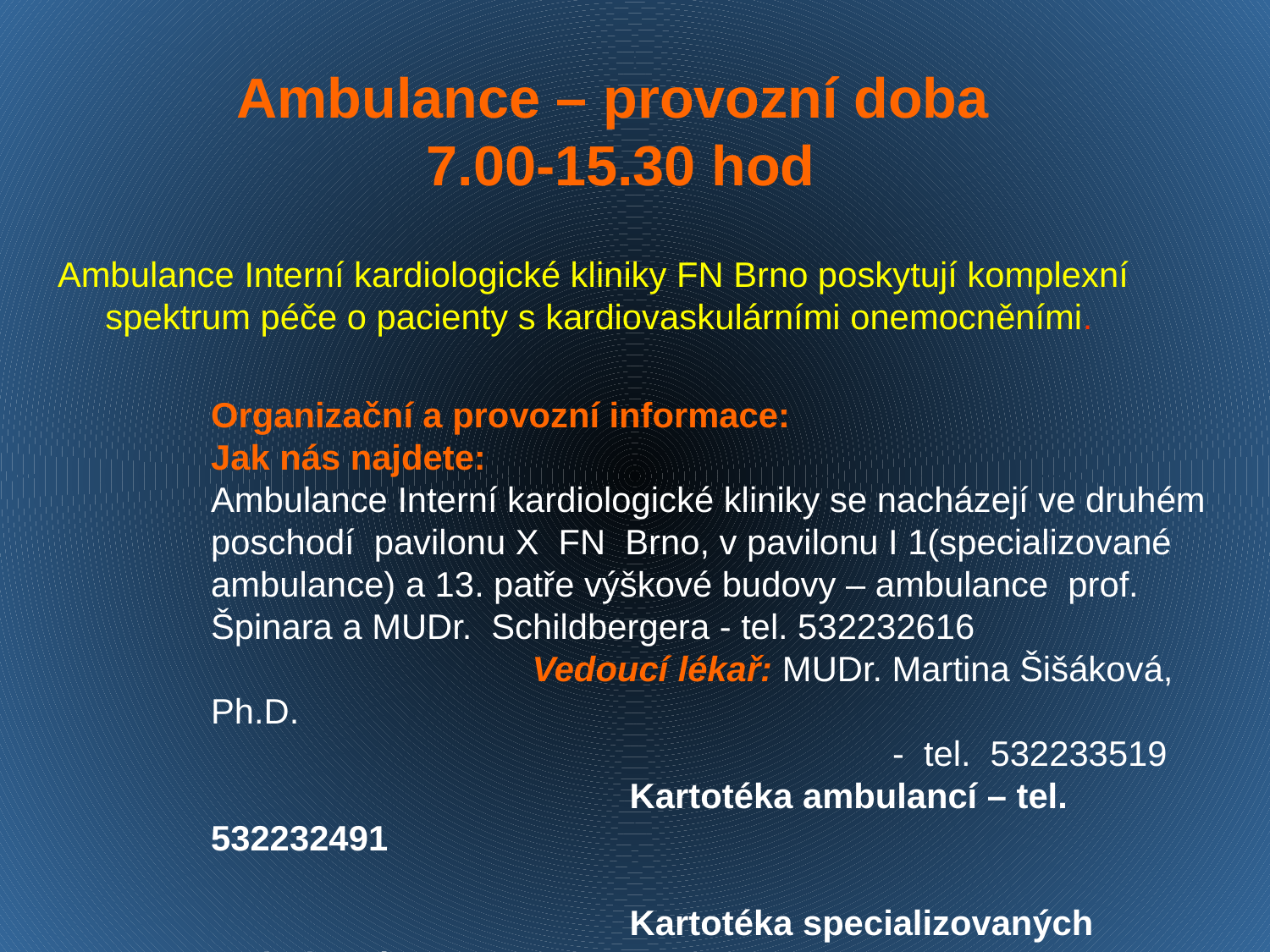

# Ambulance – provozní doba 7.00-15.30 hod
Ambulance Interní kardiologické kliniky FN Brno poskytují komplexní spektrum péče o pacienty s kardiovaskulárními onemocněními.

Organizační a provozní informace:
Jak nás najdete:
Ambulance Interní kardiologické kliniky se nacházejí ve druhém poschodí  pavilonu X  FN  Brno, v pavilonu I 1(specializované ambulance) a 13. patře výškové budovy – ambulance  prof. Špinara a MUDr.  Schildbergera - tel. 532232616
                                 Vedoucí lékař: MUDr. Martina Šišáková, Ph.D.
                                                                      -  tel.  532233519
                                           Kartotéka ambulancí – tel. 532232491

                                           Kartotéka specializovaných ambulancí
                                                                      – tel. 532232241